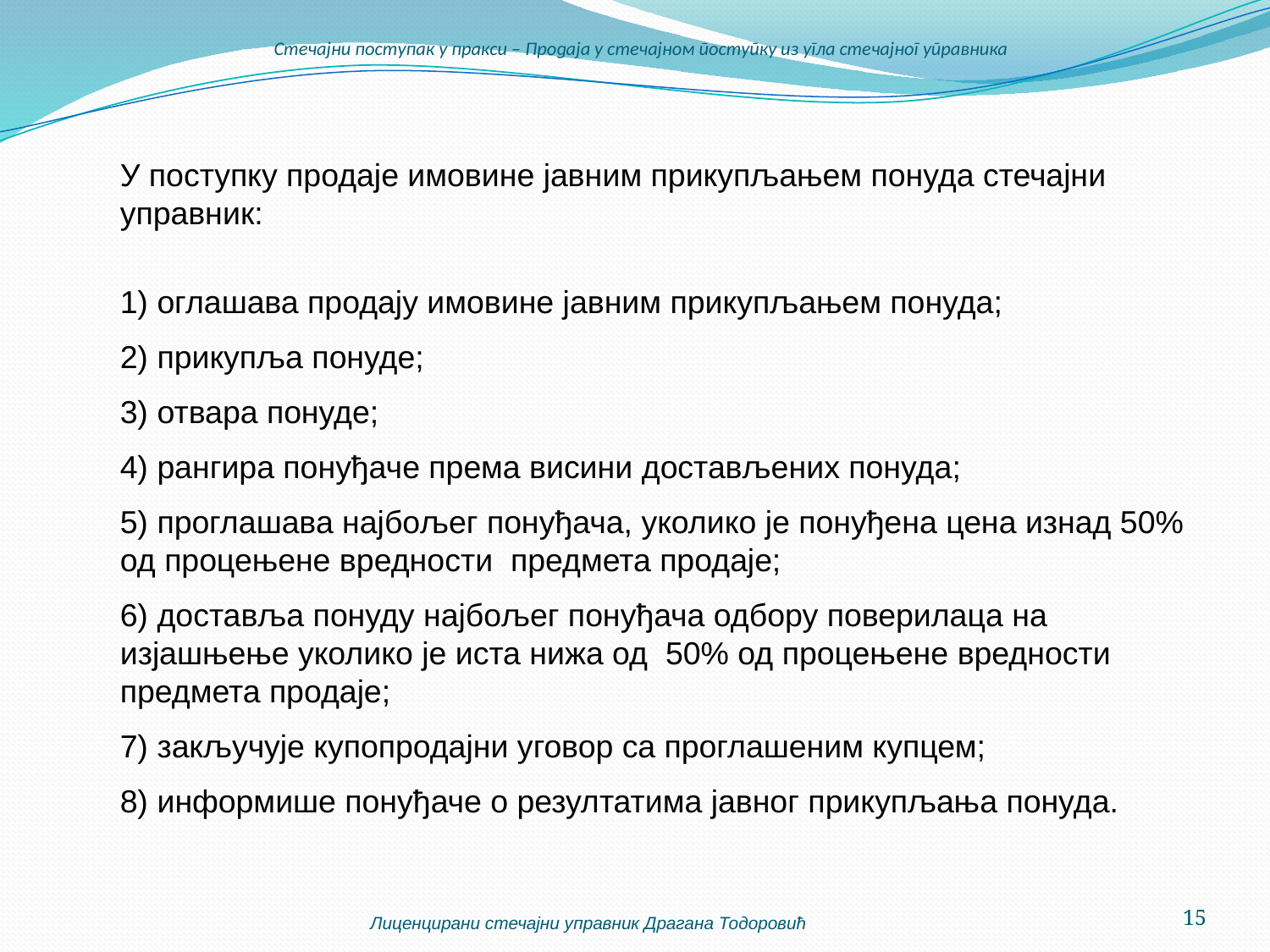

# Стечајни поступак у пракси – Продаја у стечајном поступку из угла стечајног управника
	У поступку продаје имовине јавним прикупљањем понуда стечајни управник:

	1) оглашава продају имовине јавним прикупљањем понуда;
	2) прикупља понуде;
	3) отвара понуде;
	4) рангира понуђаче према висини достављених понуда;
	5) проглашава најбољег понуђача, уколико је понуђена цена изнад 50% од процењене вредности  предмета продаје;
	6) доставља понуду најбољег понуђача одбору поверилаца на изјашњење уколико је иста нижа од  50% од процењене вредности предмета продаје;
	7) закључује купопродајни уговор са проглашеним купцем;
	8) информише понуђаче о резултатима јавног прикупљања понуда.
Лиценцирани стечајни управник Драгана Тодоровић
15